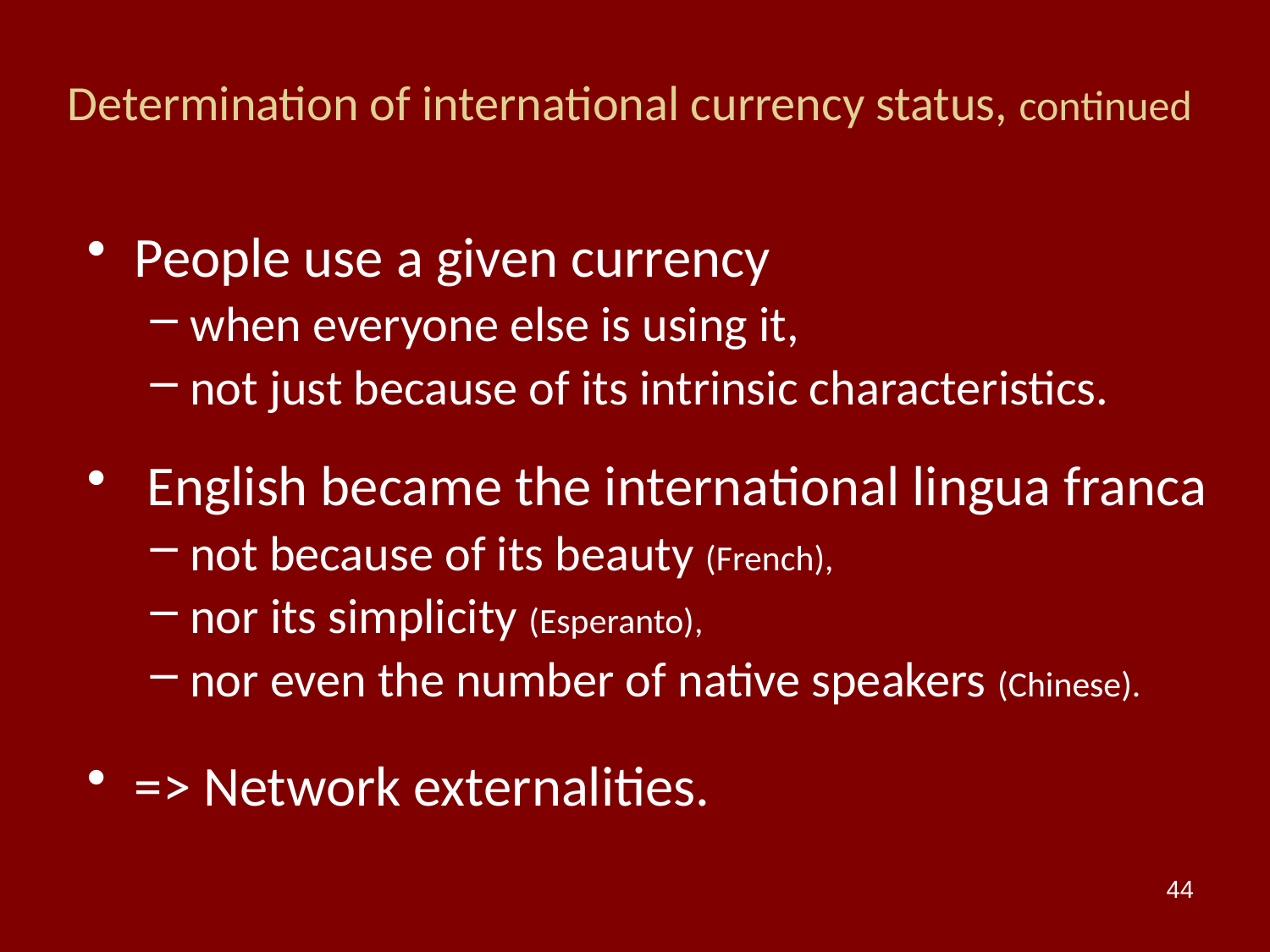

Determination of international currency status, continued
People use a given currency
when everyone else is using it,
not just because of its intrinsic characteristics.
 English became the international lingua franca
not because of its beauty (French),
nor its simplicity (Esperanto),
nor even the number of native speakers (Chinese).
=> Network externalities.
44